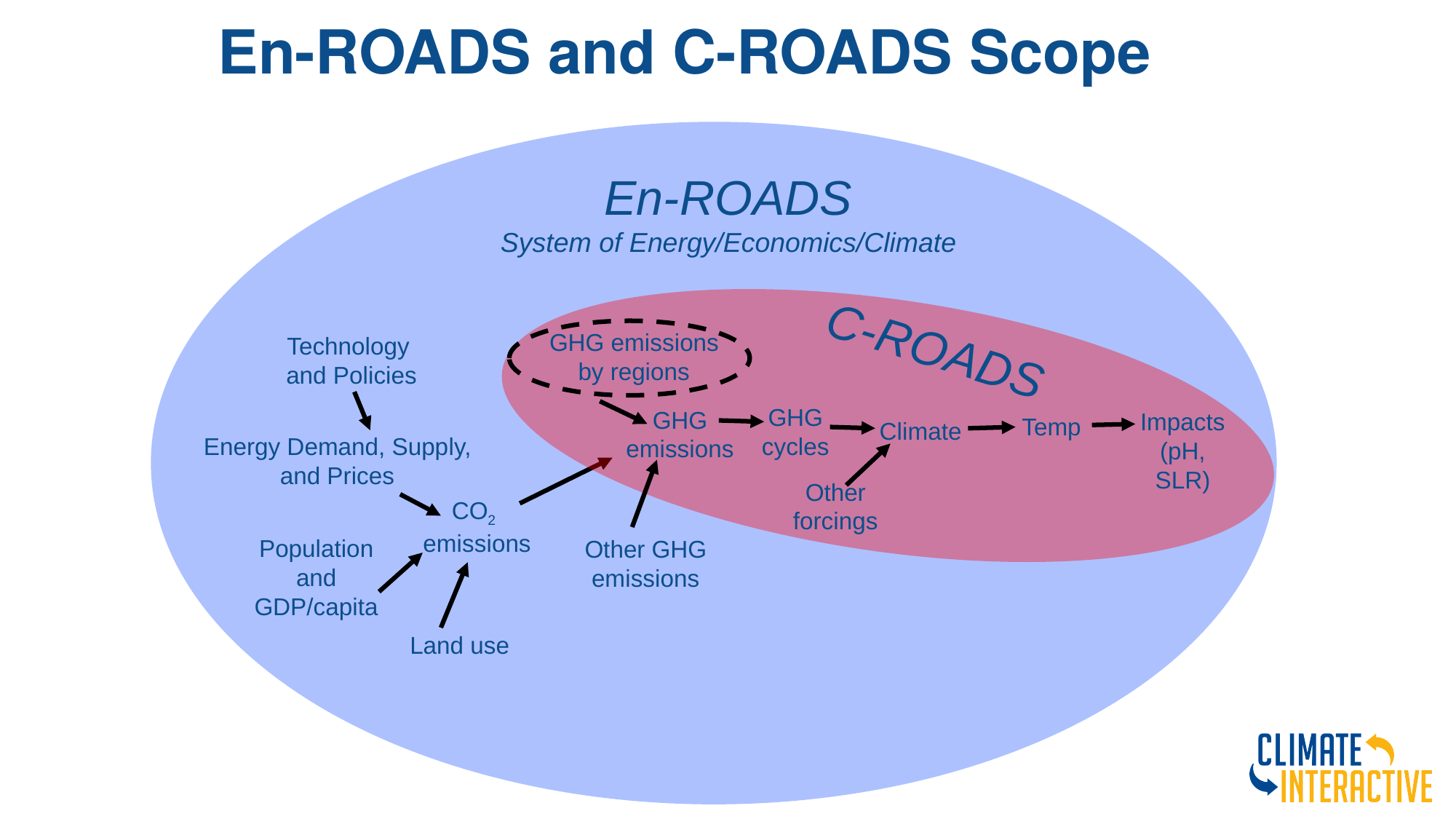

En-ROADS and C-ROADS Scope

En-ROADS
System of Energy/Economics/Climate

C-ROADS

GHG emissions
by regions
Technology
and Policies

GHG cycles
GHG emissions

Impacts
(pH, SLR)
Temp
Climate

Energy Demand, Supply, and Prices

Other forcings
CO2
emissions

Population and GDP/capita
Other GHG emissions

Land use